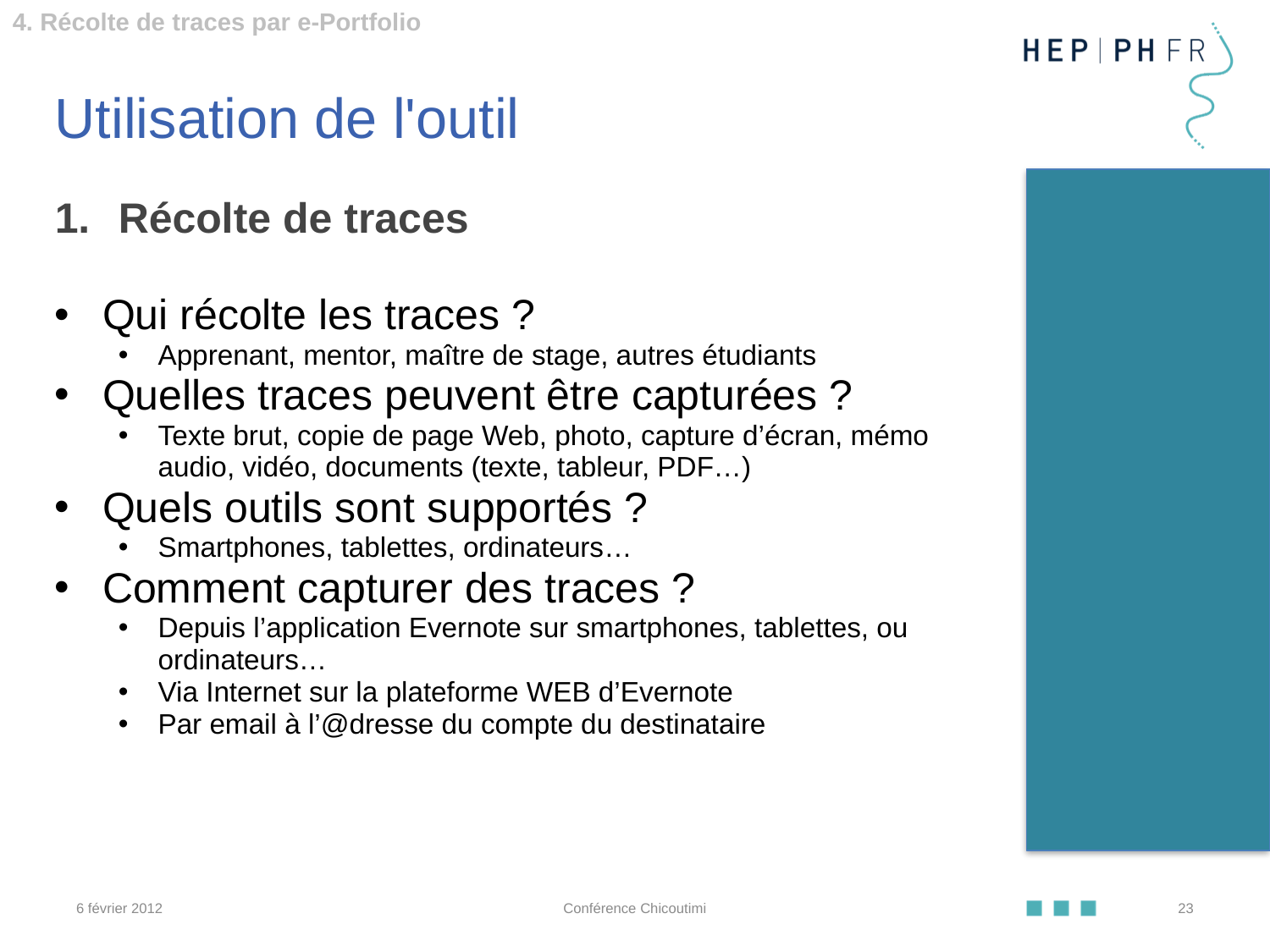

4. Récolte de traces par e-Portfolio
Utilisation de l'outil

Récolte de traces

Qui récolte les traces ?
Apprenant, mentor, maître de stage, autres étudiants
Quelles traces peuvent être capturées ?
Texte brut, copie de page Web, photo, capture d’écran, mémo audio, vidéo, documents (texte, tableur, PDF…)
Quels outils sont supportés ?
Smartphones, tablettes, ordinateurs…
Comment capturer des traces ?
Depuis l’application Evernote sur smartphones, tablettes, ou ordinateurs…
Via Internet sur la plateforme WEB d’Evernote
Par email à l’@dresse du compte du destinataire

6 février 2012
Conférence Chicoutimi
23